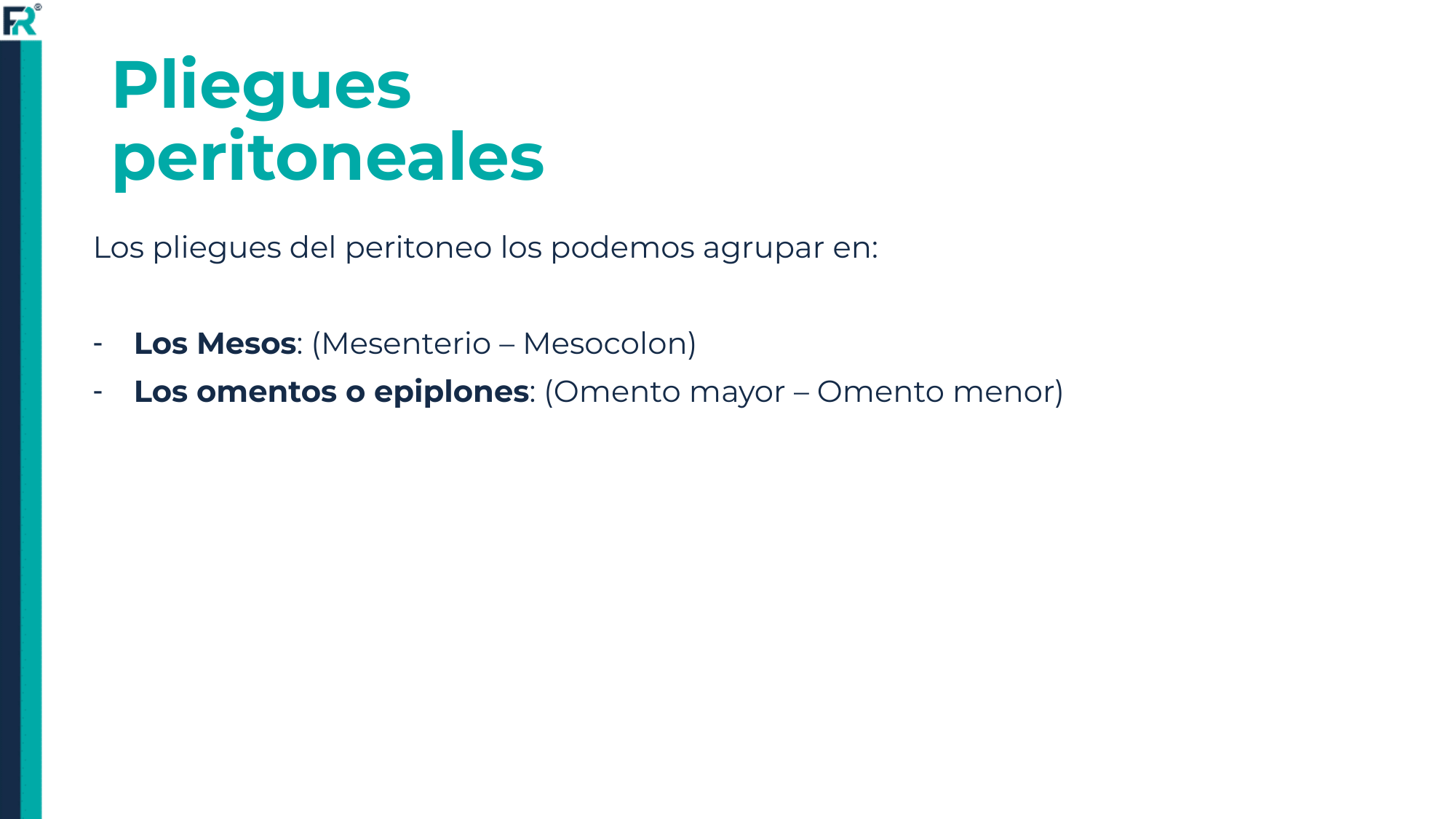

# Pliegues peritoneales
Los pliegues del peritoneo los podemos agrupar en:

Los Mesos: (Mesenterio – Mesocolon)
Los omentos o epiplones: (Omento mayor – Omento menor)